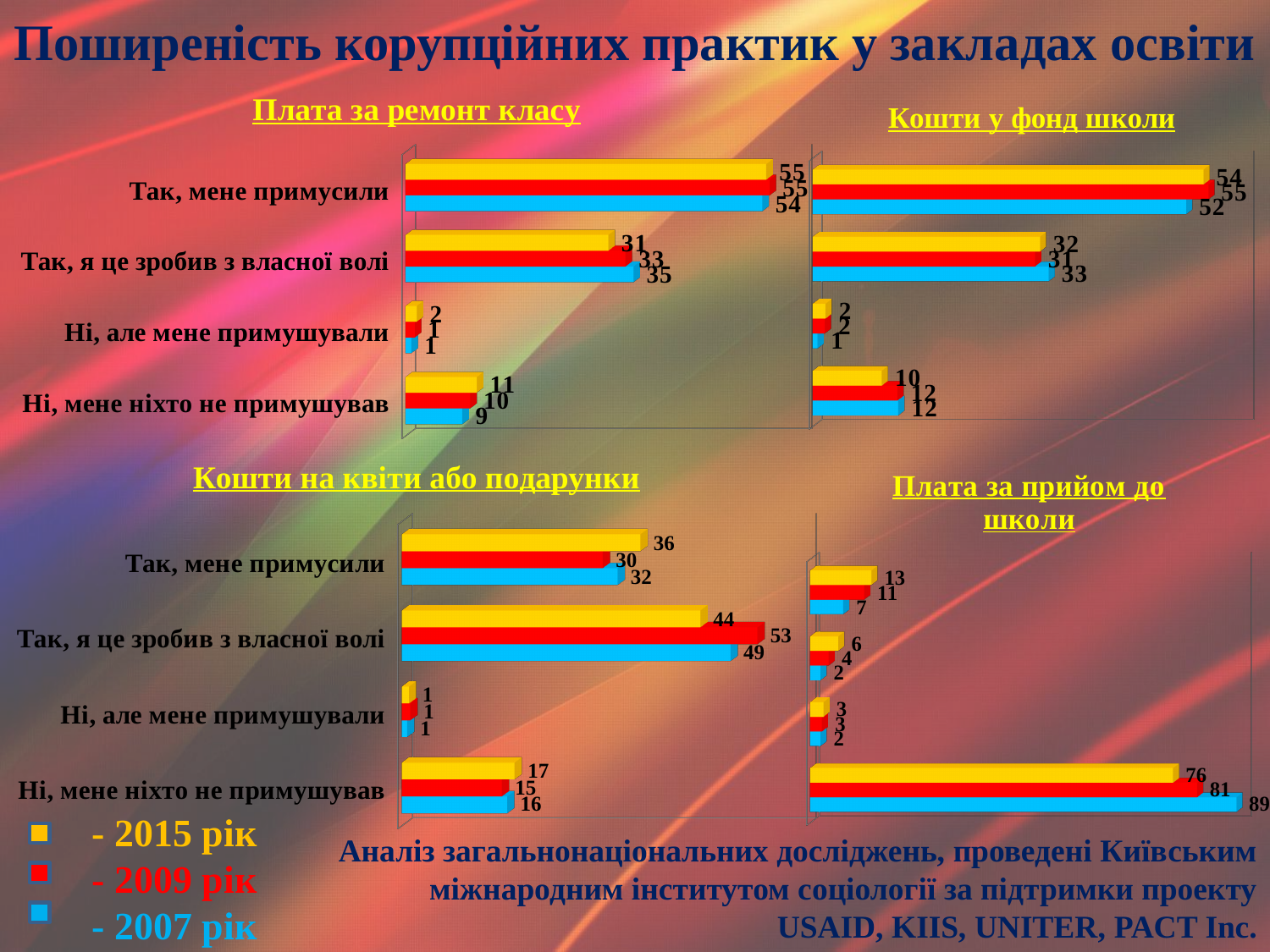

# Поширеність корупційних практик у закладах освіти

[unsupported chart]

[unsupported chart]

[unsupported chart]

[unsupported chart]

- 2015 рік
- 2009 рік
- 2007 рік

Аналіз загальнонаціональних досліджень, проведені Київським
міжнародним інститутом соціології за підтримки проекту
USAID, KIIS, UNITER, PACT Inc.